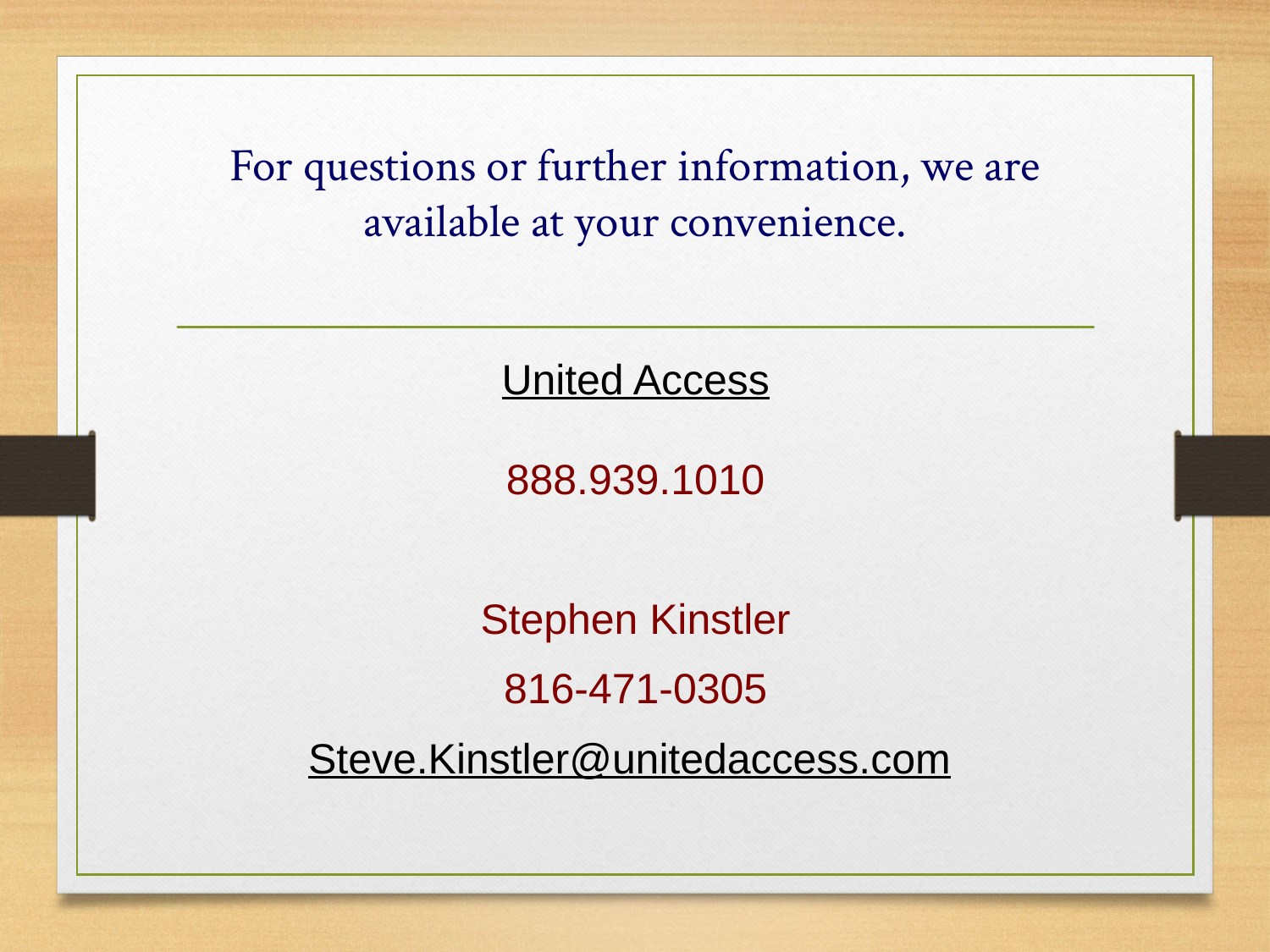

# For questions or further information, we are available at your convenience.
United Access

888.939.1010

Stephen Kinstler
816-471-0305
Steve.Kinstler@unitedaccess.com